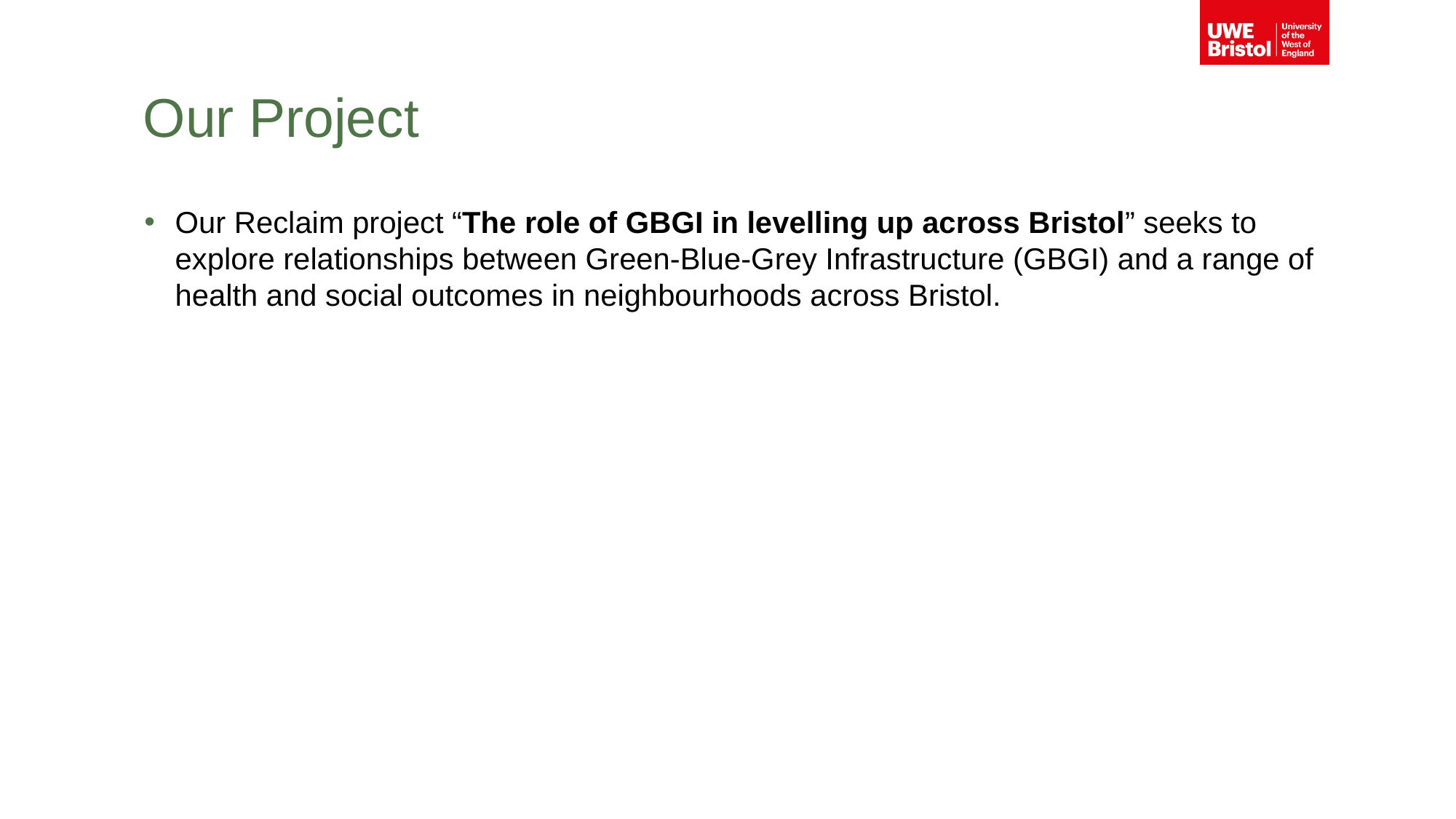

# Our Project
Our Reclaim project “The role of GBGI in levelling up across Bristol” seeks to explore relationships between Green-Blue-Grey Infrastructure (GBGI) and a range of health and social outcomes in neighbourhoods across Bristol.